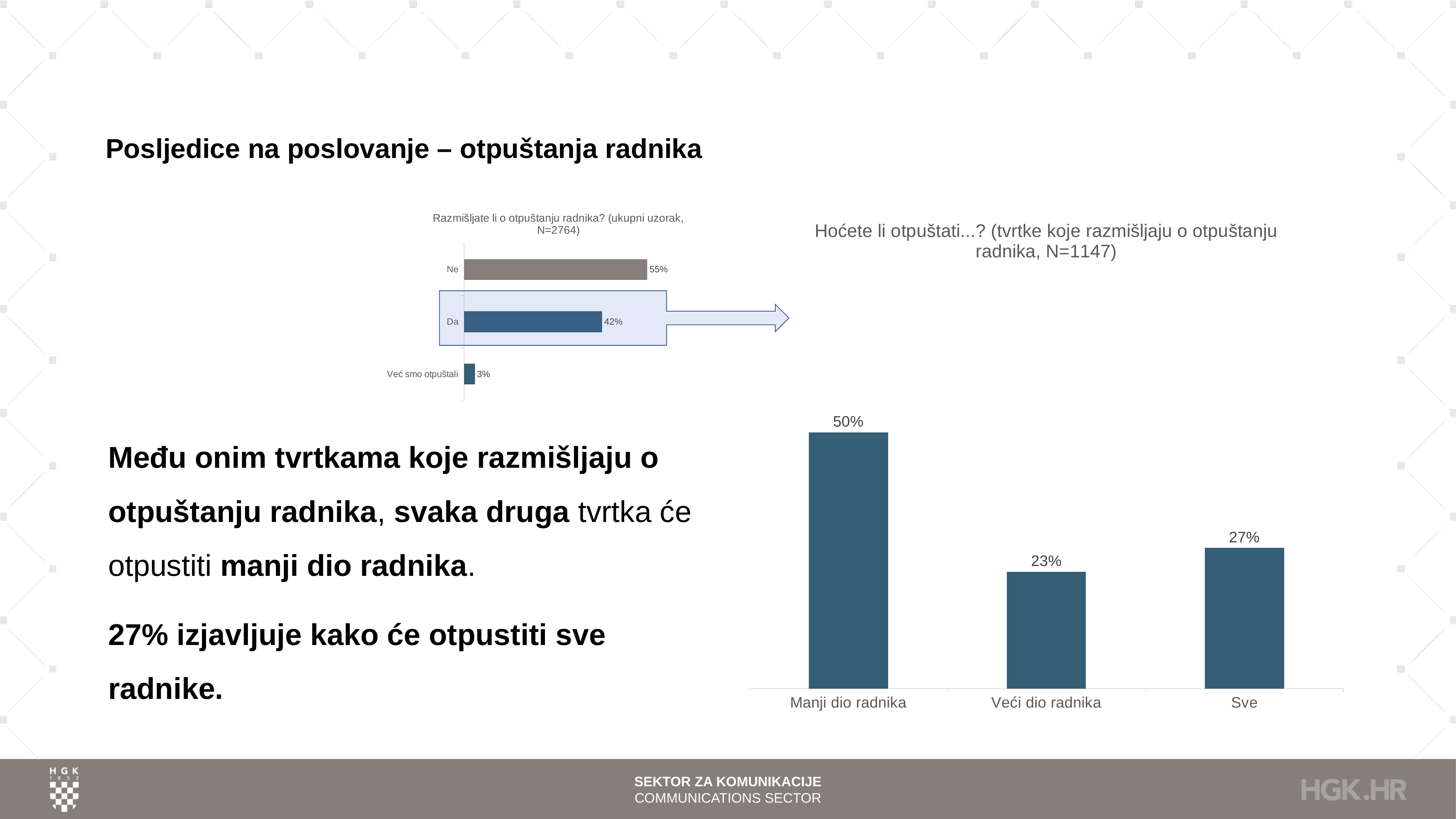

# Posljedice na poslovanje – otpuštanja radnika

### Chart: Hoćete li otpuštati...? (tvrtke koje razmišljaju o otpuštanju radnika, N=1147)

| Category |  |
|---|---|
| Manji dio radnika | 0.4986922406277245 |
| Veći dio radnika | 0.22755013077593722 |
| Sve | 0.2737576285963383 |

### Chart: Razmišljate li o otpuštanju radnika? (ukupni uzorak, N=2764)

| Category |  |
|---|---|
| Ne | 0.5517366136034733 |
| Da | 0.4157018813314038 |
| Već smo otpuštali | 0.03256150506512301 |
Među onim tvrtkama koje razmišljaju o otpuštanju radnika, svaka druga tvrtka će otpustiti manji dio radnika.
27% izjavljuje kako će otpustiti sve radnike.